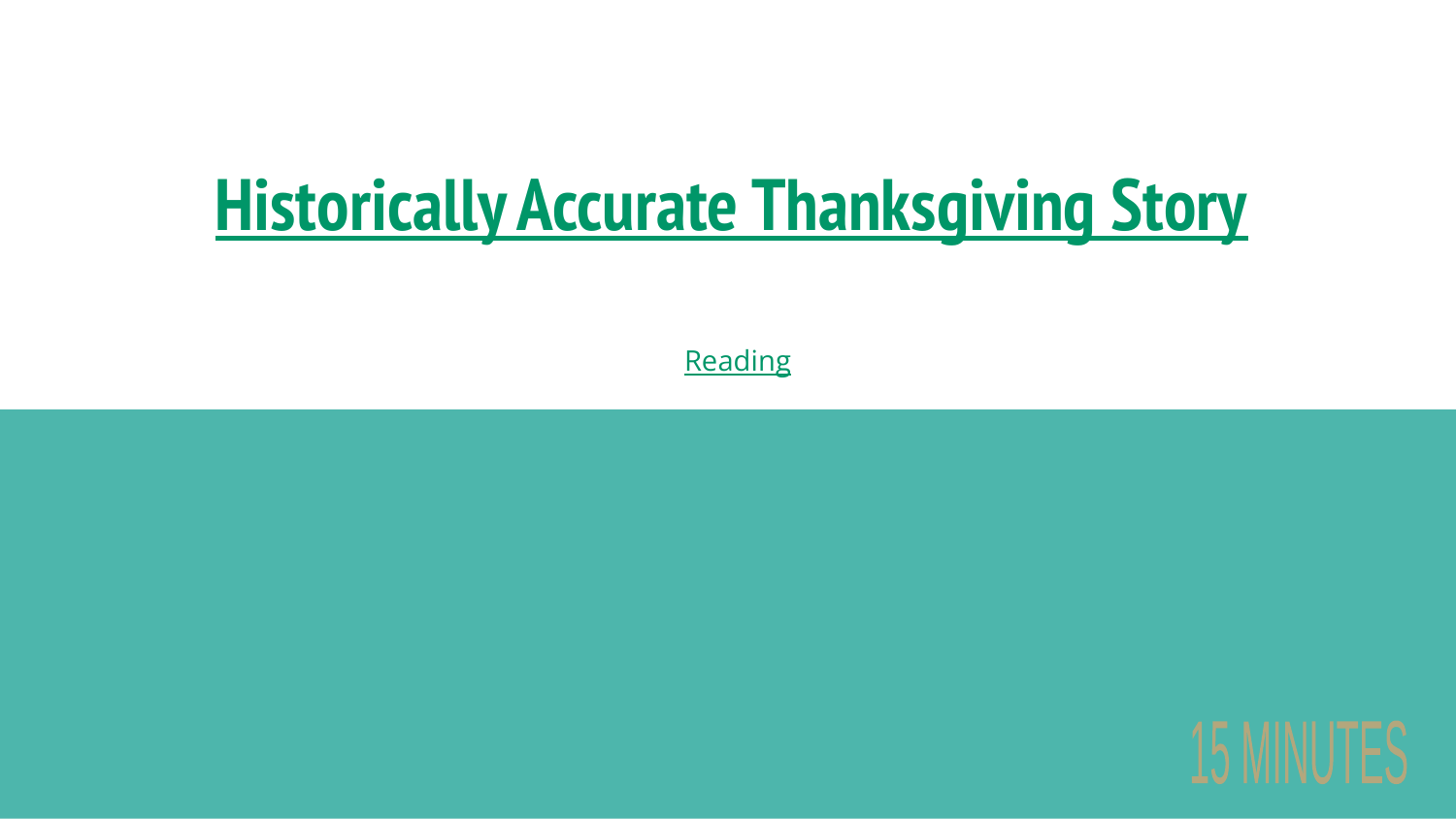

# Historically Accurate Thanksgiving Story
Reading
15 MINUTES